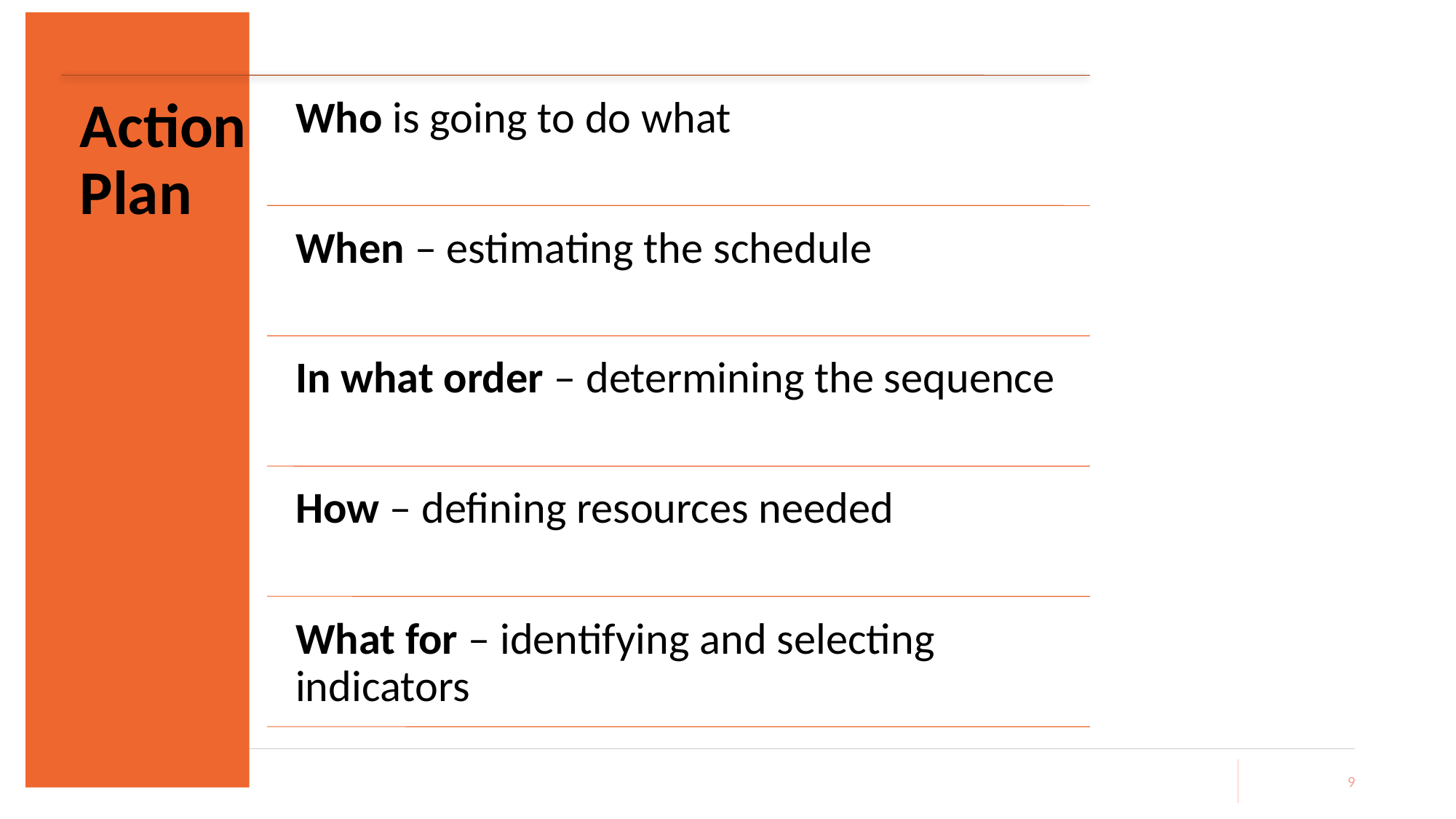

Action Plan
Who is going to do what
When – estimating the schedule
In what order – determining the sequence
How – defining resources needed
What for – identifying and selecting indicators
9